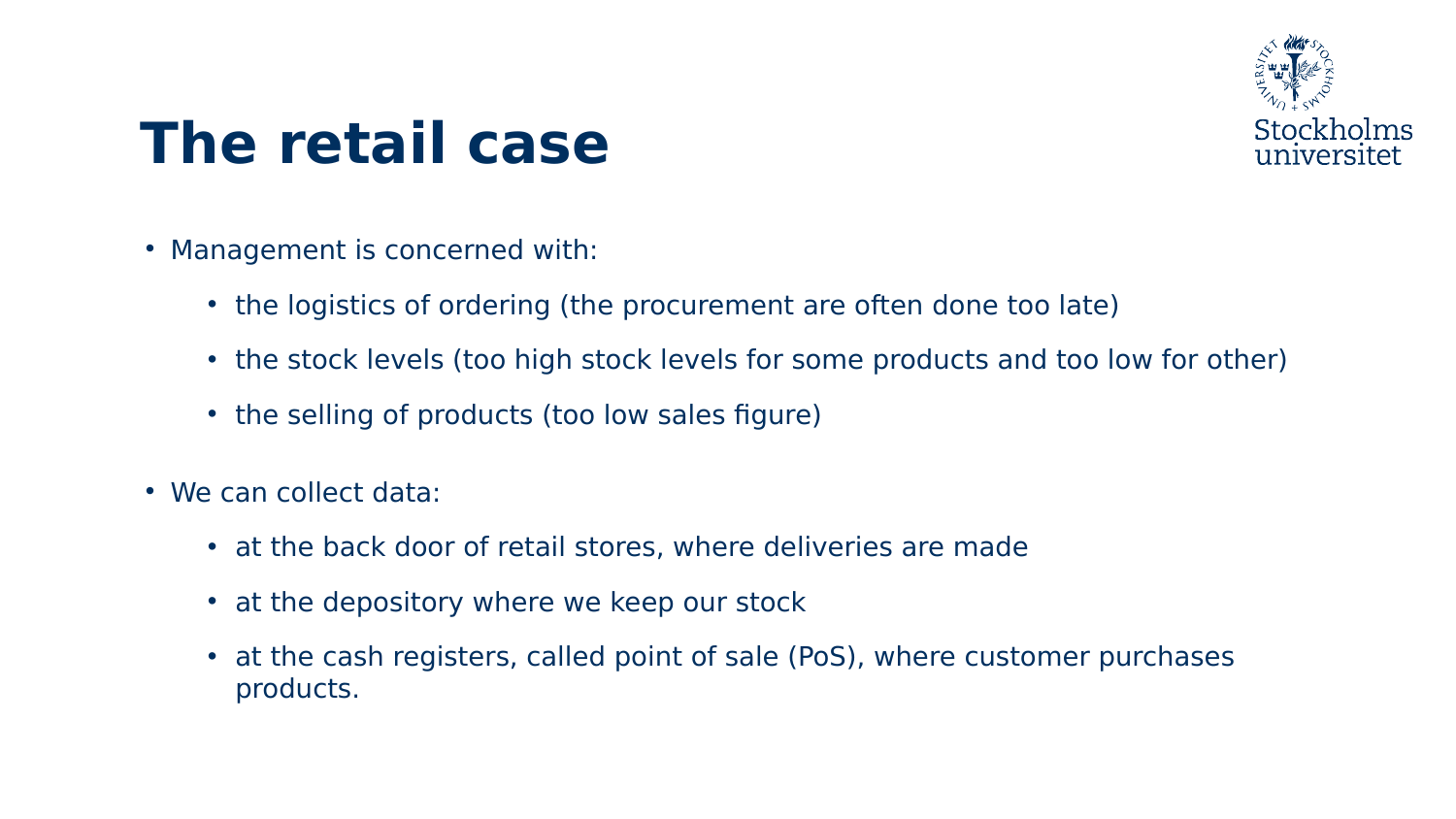

# The retail case
Management is concerned with:
the logistics of ordering (the procurement are often done too late)
the stock levels (too high stock levels for some products and too low for other)
the selling of products (too low sales figure)
We can collect data:
at the back door of retail stores, where deliveries are made
at the depository where we keep our stock
at the cash registers, called point of sale (PoS), where customer purchases products.